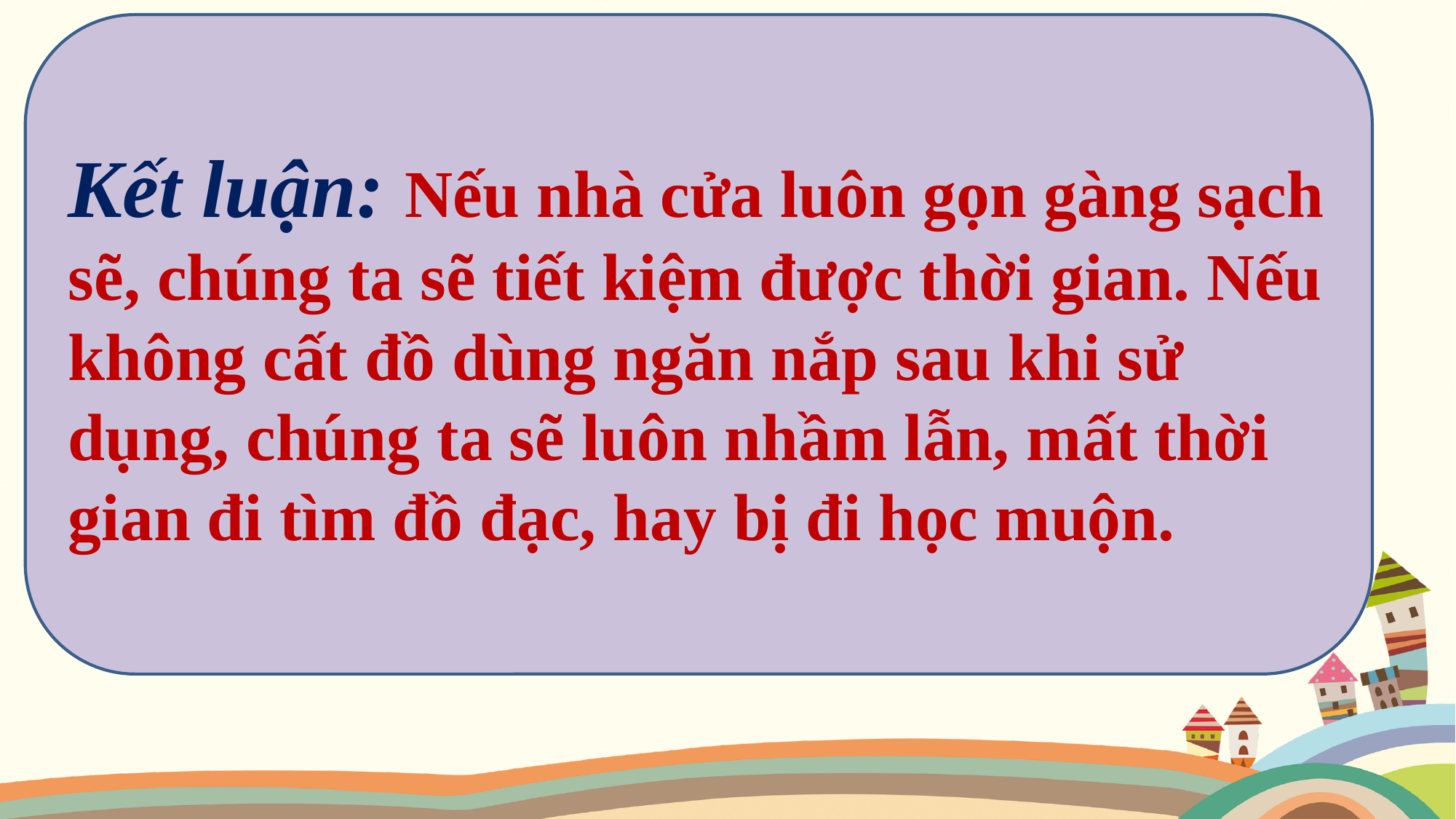

Kết luận: Nếu nhà cửa luôn gọn gàng sạch sẽ, chúng ta sẽ tiết kiệm được thời gian. Nếu không cất đồ dùng ngăn nắp sau khi sử dụng, chúng ta sẽ luôn nhầm lẫn, mất thời gian đi tìm đồ đạc, hay bị đi học muộn.